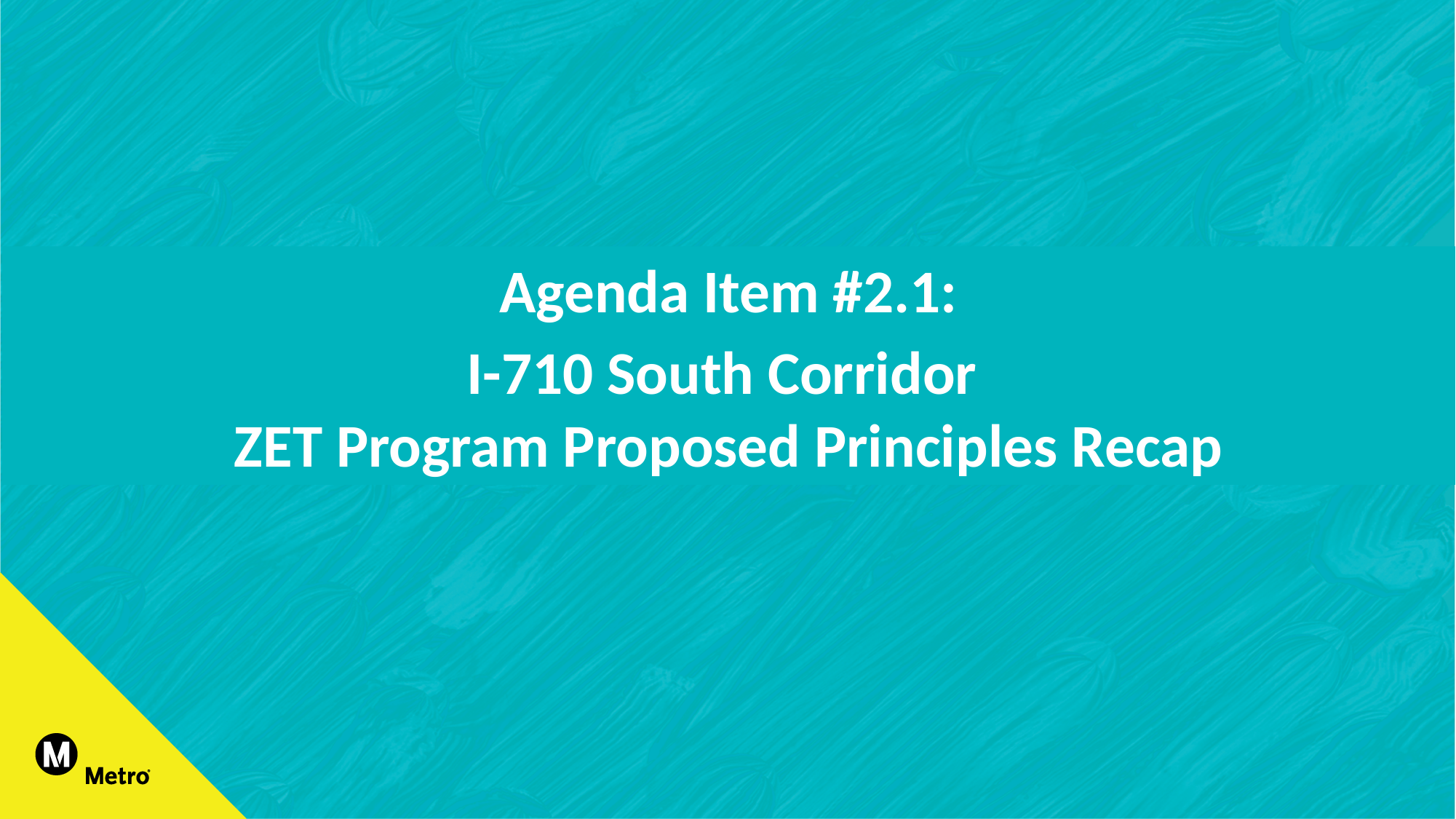

Agenda Item #2.1:
I-710 South Corridor
ZET Program Proposed Principles Recap